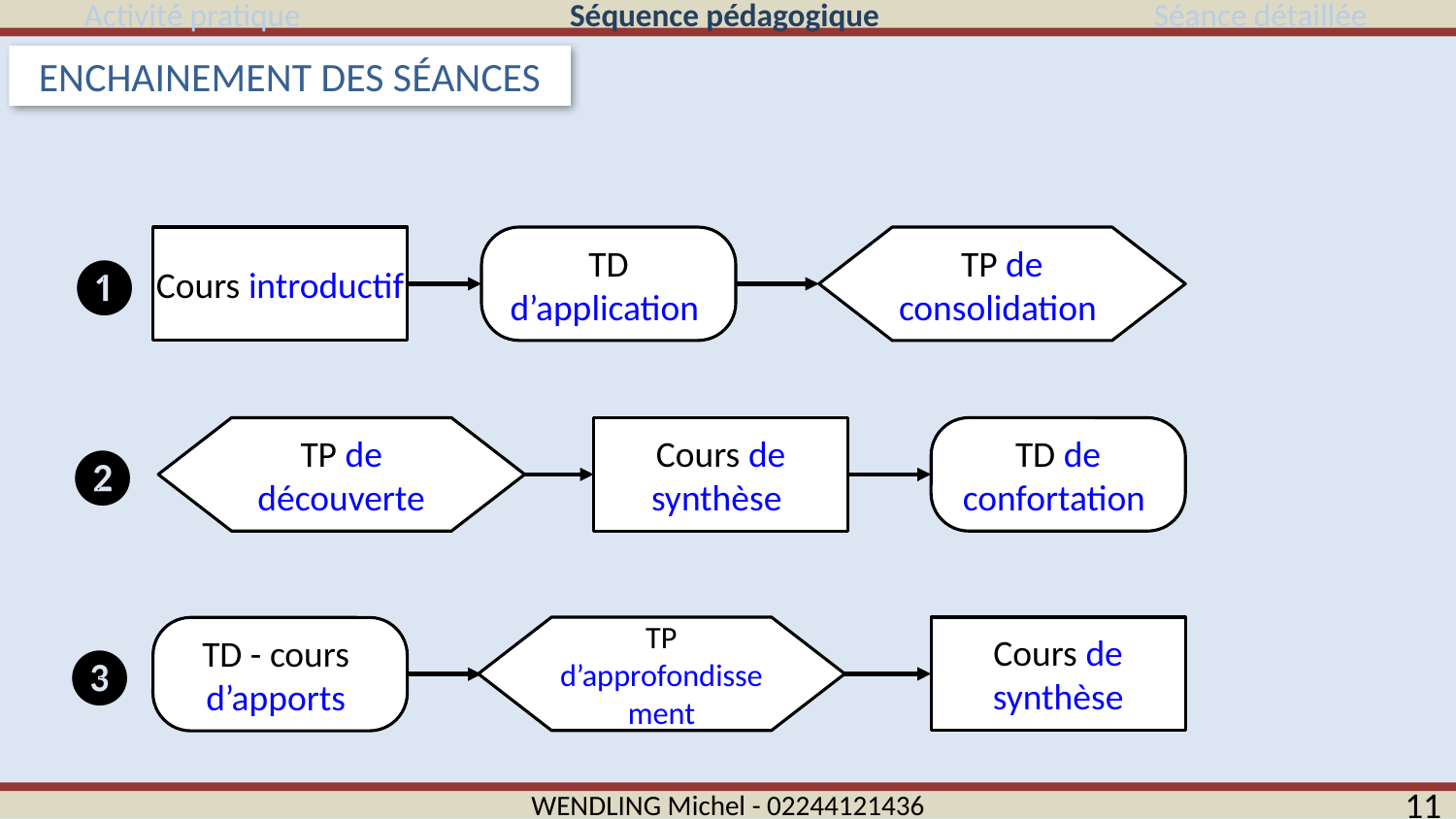

ENCHAINEMENT DES SÉANCES
TD d’application
TP de consolidation
Cours introductif
TP de découverte
Cours de synthèse
TD de confortation
TP d’approfondissement
Cours de synthèse
TD - cours  d’apports
❶
❷
❸